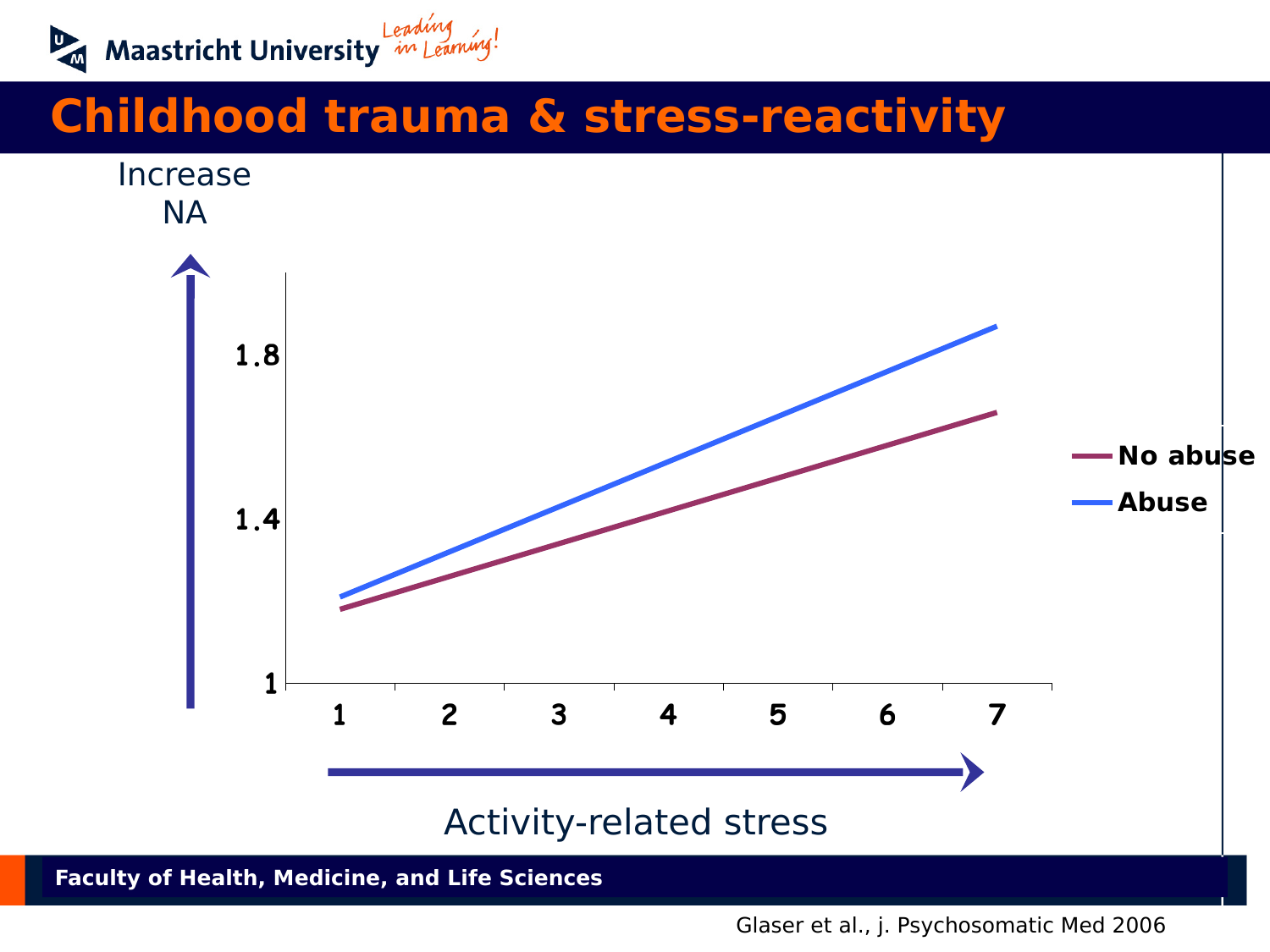

Childhood trauma & stress-reactivity
Increase
NA

### Chart

| Category | No abuse | Abuse |
|---|---|---|
| 1.0 | 1.18 | 1.21 |
| 2.0 | 1.26 | 1.32 |
| 3.0 | 1.34 | 1.43 |
| 4.0 | 1.42 | 1.54 |
| 5.0 | 1.5 | 1.65 |
| 6.0 | 1.58 | 1.76 |
| 7.0 | 1.66 | 1.87 |

Activity-related stress
Faculty of Health, Medicine, and Life Sciences
Glaser et al., j. Psychosomatic Med 2006